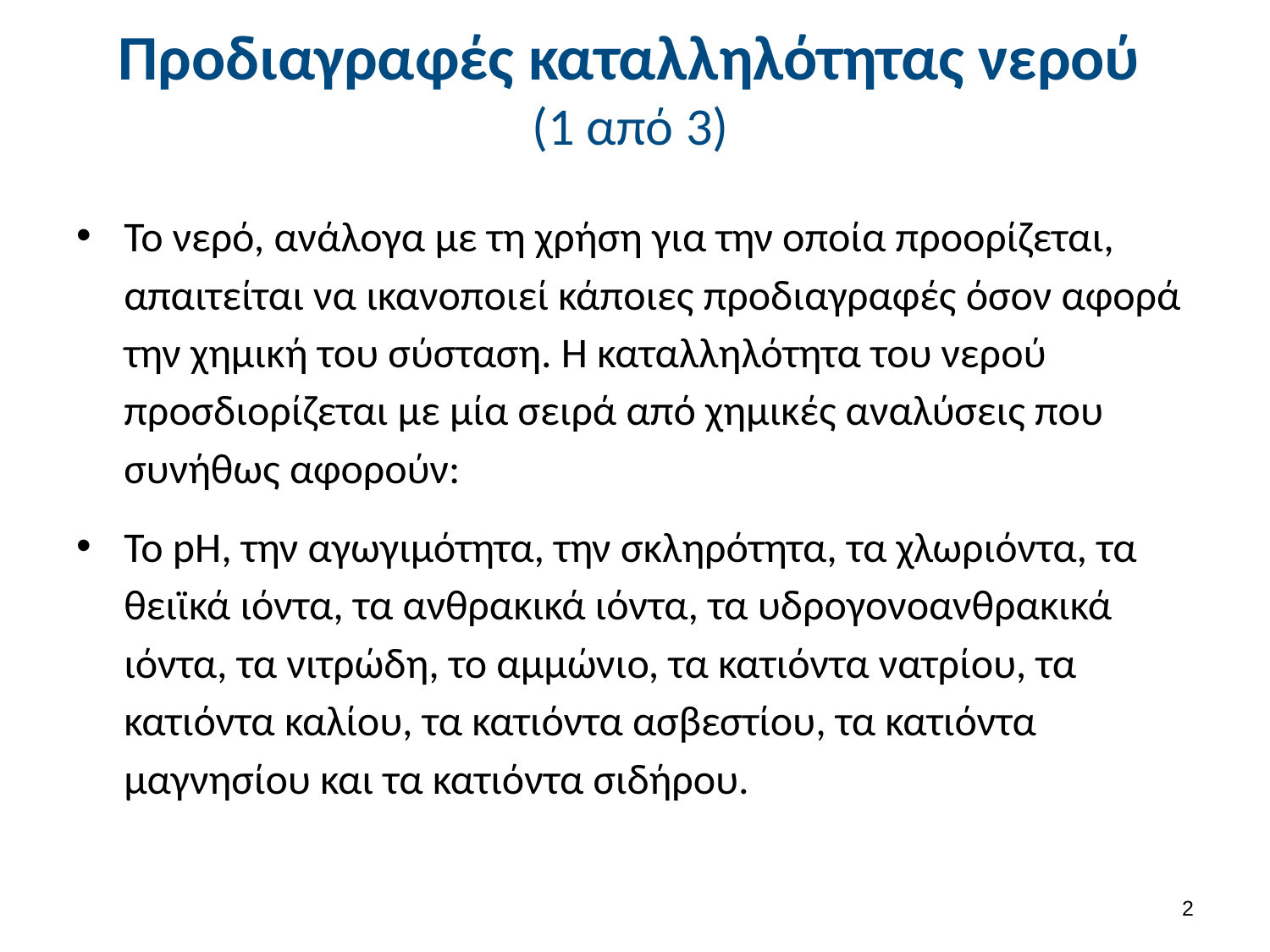

# Προδιαγραφές καταλληλότητας νερού (1 από 3)
Το νερό, ανάλογα με τη χρήση για την οποία προορίζεται, απαιτείται να ικανοποιεί κάποιες προδιαγραφές όσον αφορά την χημική του σύσταση. Η καταλληλότητα του νερού προσδιορίζεται με μία σειρά από χημικές αναλύσεις που συνήθως αφορούν:
Το pΗ, την αγωγιμότητα, την σκληρότητα, τα χλωριόντα, τα θειϊκά ιόντα, τα ανθρακικά ιόντα, τα υδρογονοανθρακικά ιόντα, τα νιτρώδη, το αμμώνιο, τα κατιόντα νατρίου, τα κατιόντα καλίου, τα κατιόντα ασβεστίου, τα κατιόντα μαγνησίου και τα κατιόντα σιδήρου.
2